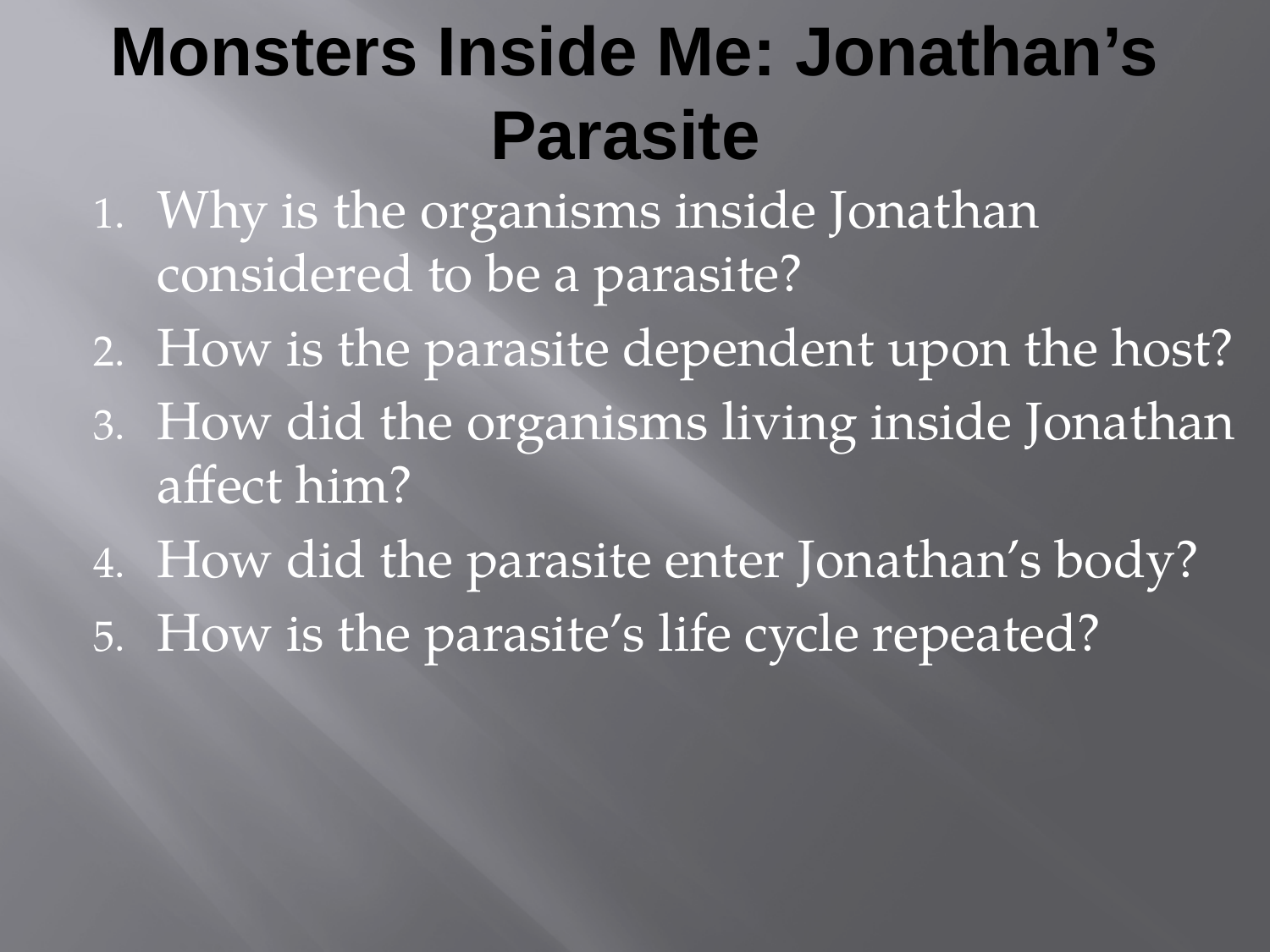

# Monsters Inside Me: Jonathan’s Parasite
Why is the organisms inside Jonathan considered to be a parasite?
How is the parasite dependent upon the host?
How did the organisms living inside Jonathan affect him?
How did the parasite enter Jonathan’s body?
How is the parasite’s life cycle repeated?